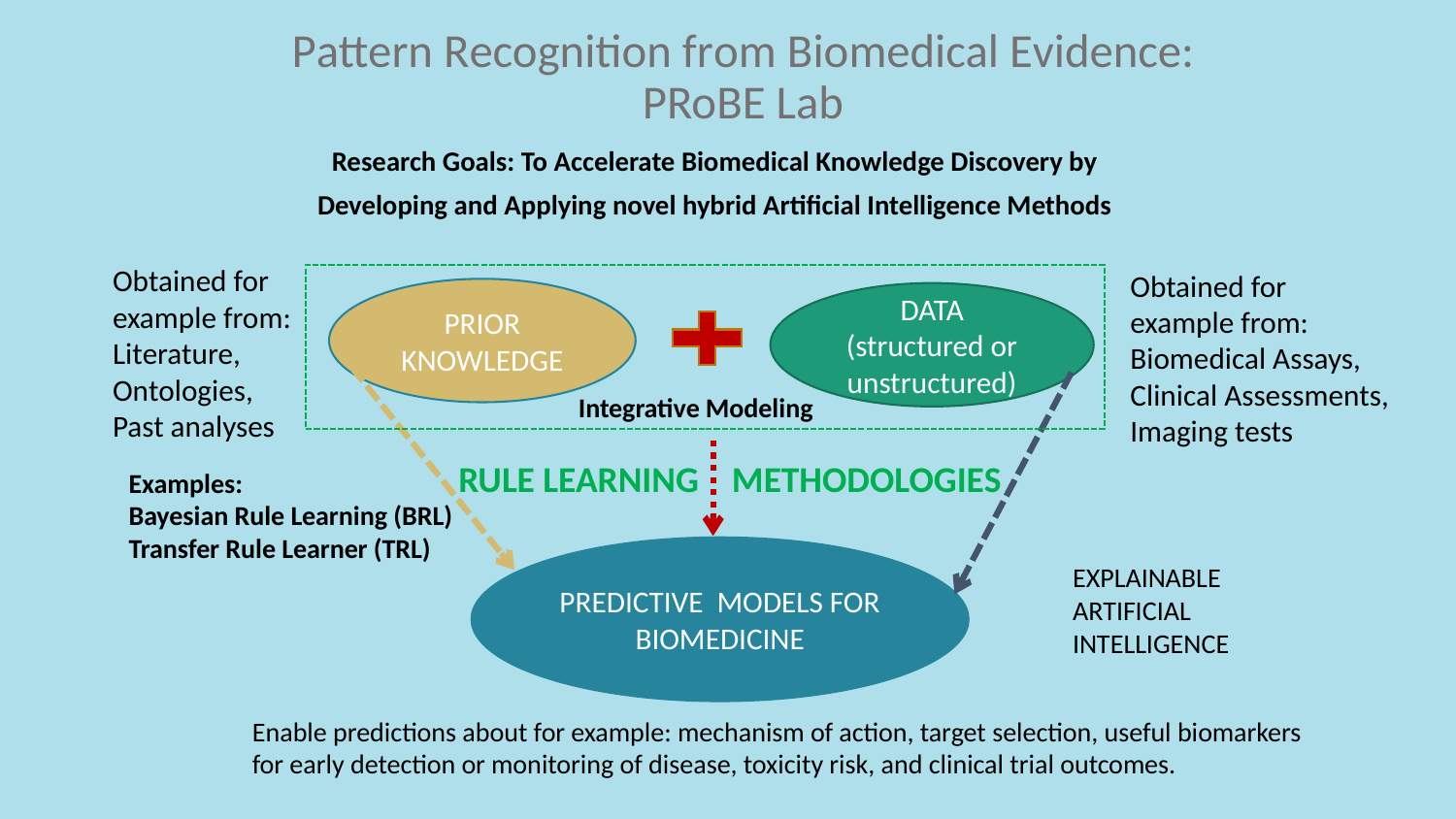

# Pattern Recognition from Biomedical Evidence: PRoBE Lab
Research Goals: To Accelerate Biomedical Knowledge Discovery by
Developing and Applying novel hybrid Artificial Intelligence Methods
Obtained for
example from:
Literature,
Ontologies,
Past analyses
Obtained for
example from:
Biomedical Assays, Clinical Assessments,
Imaging tests

PRIOR
KNOWLEDGE
DATA
(structured or unstructured)

Integrative Modeling
RULE LEARNING    METHODOLOGIES
Examples:
Bayesian Rule Learning (BRL)
Transfer Rule Learner (TRL)
PREDICTIVE  MODELS FOR
BIOMEDICINE
EXPLAINABLE
ARTIFICIAL
INTELLIGENCE
Enable predictions about for example: mechanism of action, target selection, useful biomarkers for early detection or monitoring of disease, toxicity risk, and clinical trial outcomes.